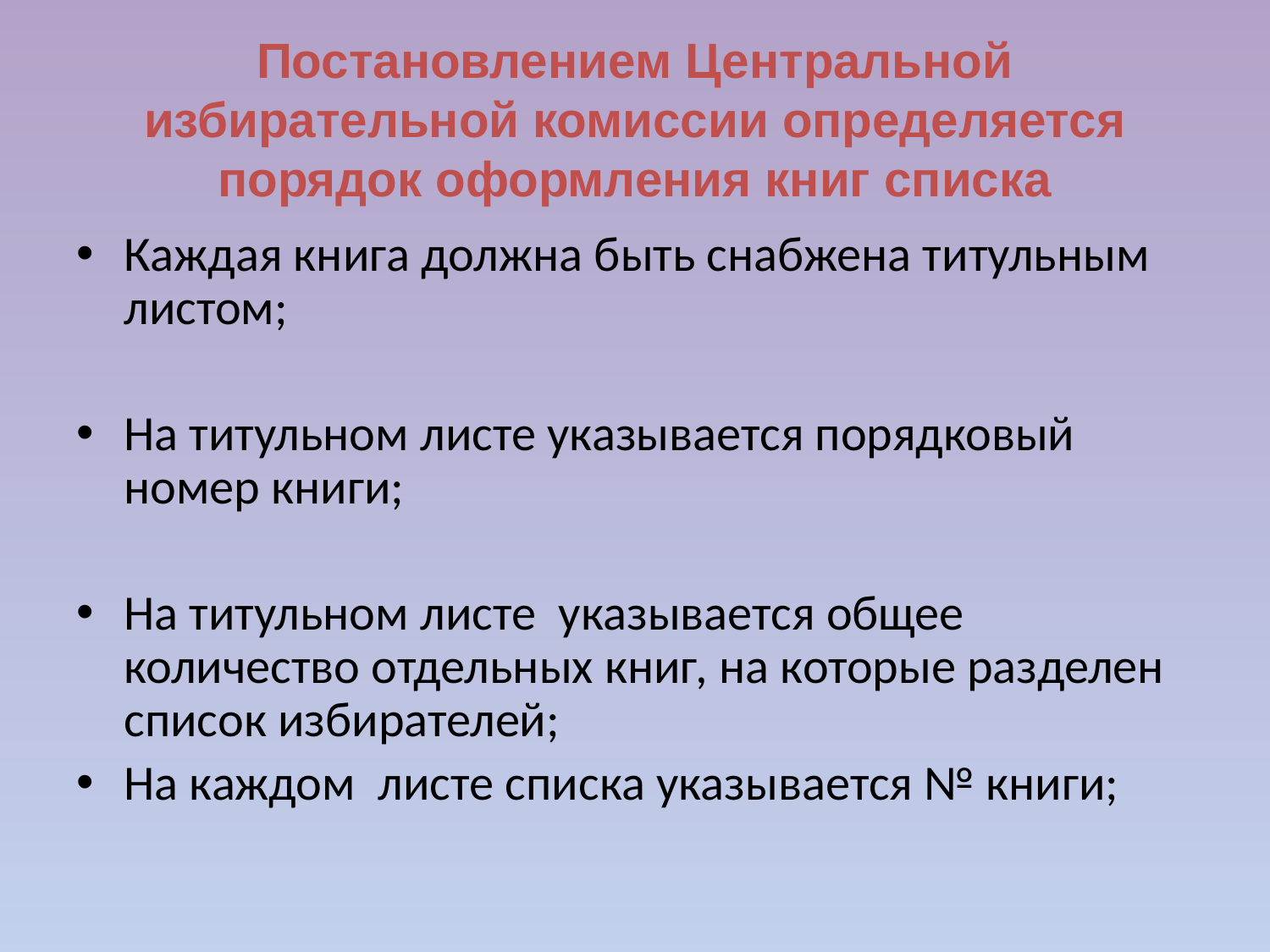

# Постановлением Центральной избирательной комиссии определяется порядок оформления книг списка
Каждая книга должна быть снабжена титульным листом;

На титульном листе указывается порядковый номер книги;

На титульном листе  указывается общее количество отдельных книг, на которые разделен список избирателей;
На каждом  листе списка указывается № книги;